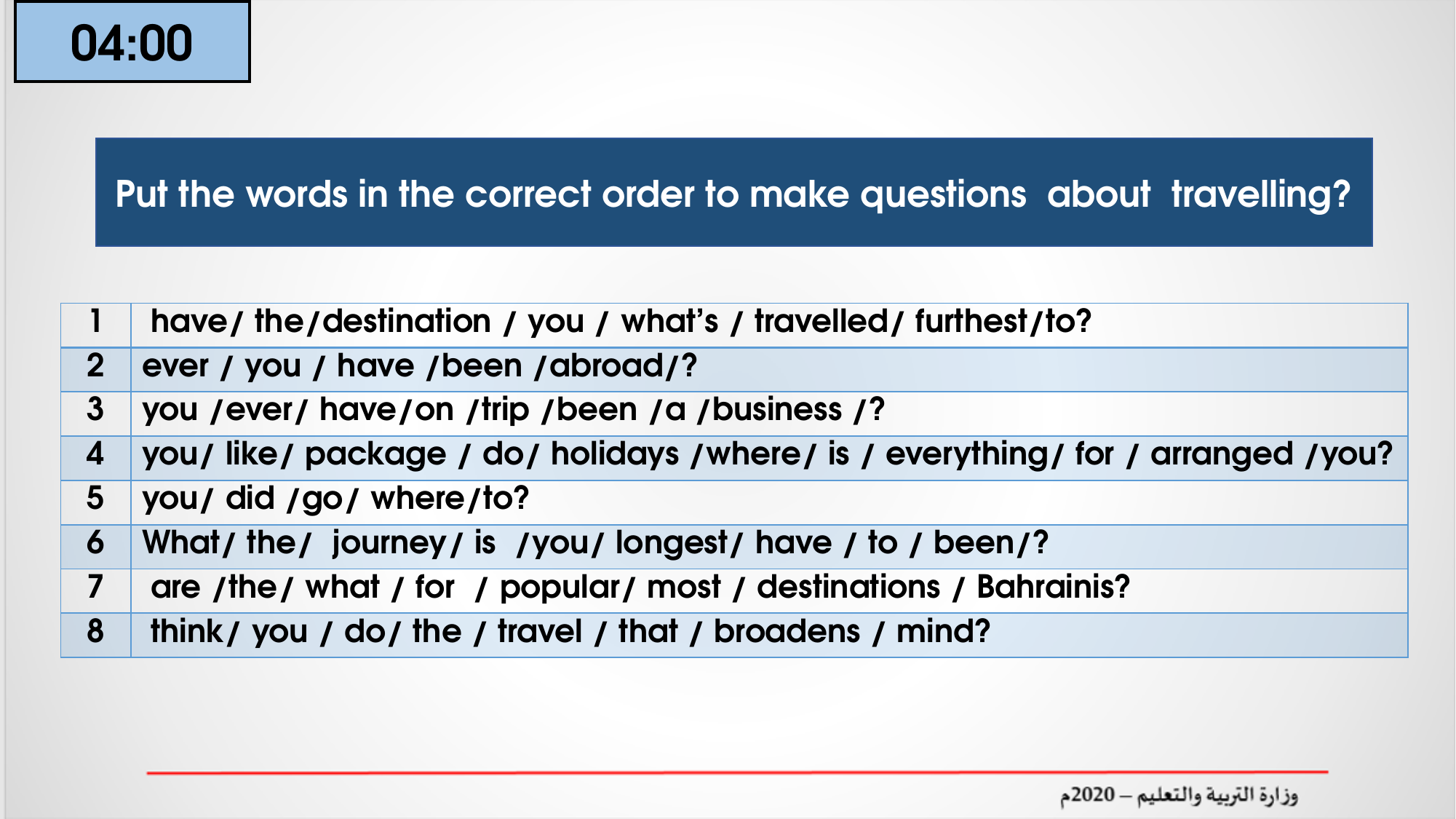

04:00
Put the words in the correct order to make questions  about  travelling?
| 1 | have/ the/destination / you / what’s / travelled/ furthest/to? |
| --- | --- |
| 2 | ever / you / have /been /abroad/? |
| 3 | you /ever/ have/on /trip /been /a /business /? |
| 4 | you/ like/ package / do/ holidays /where/ is / everything/ for / arranged /you? |
| 5 | you/ did /go/ where/to? |
| 6 | What/ the/ journey/ is /you/ longest/ have / to / been/? |
| 7 | are /the/ what / for / popular/ most / destinations / Bahrainis? |
| 8 | think/ you / do/ the / travel / that / broadens / mind? |